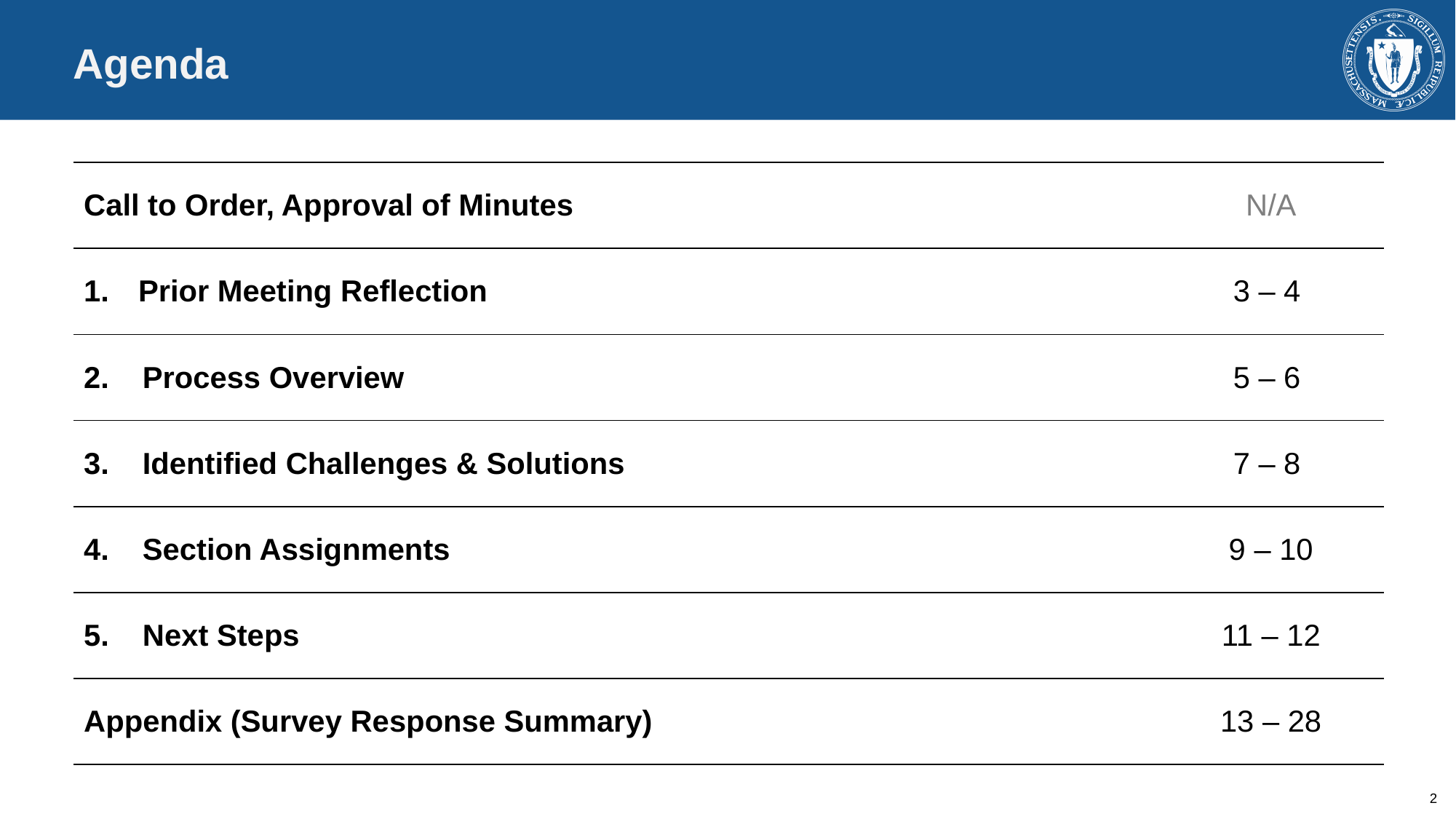

# Agenda
| Call to Order, Approval of Minutes | N/A |
| --- | --- |
| Prior Meeting Reflection | 3 – 4 |
| 2.    Process Overview | 5 – 6 |
| 3.    Identified Challenges & Solutions | 7 – 8 |
| 4.    Section Assignments | 9 – 10 |
| 5.    Next Steps | 11 – 12 |
| Appendix (Survey Response Summary) | 13 – 28 |